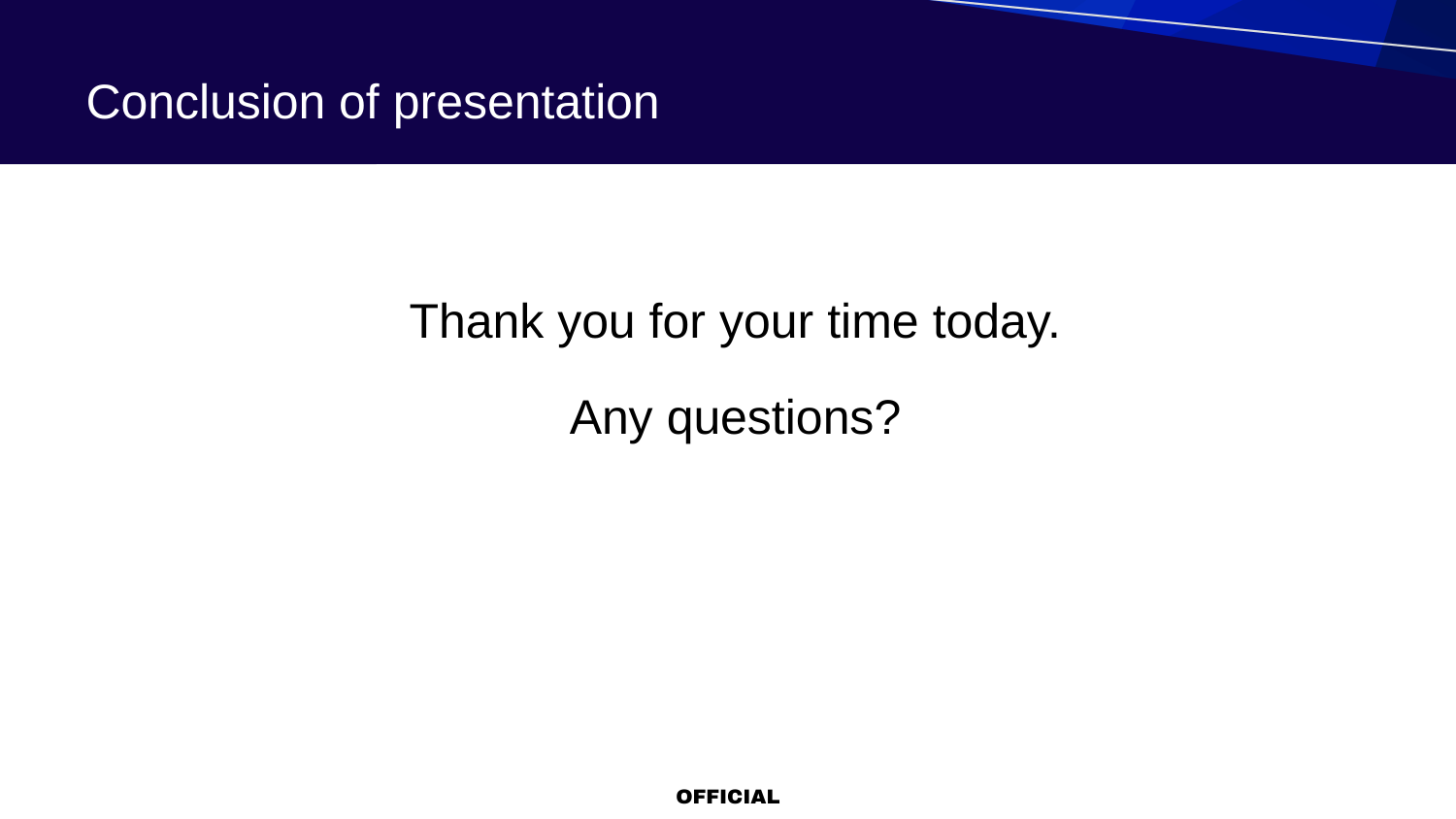

# Conclusion of presentation

Thank you for your time today.
Any questions?